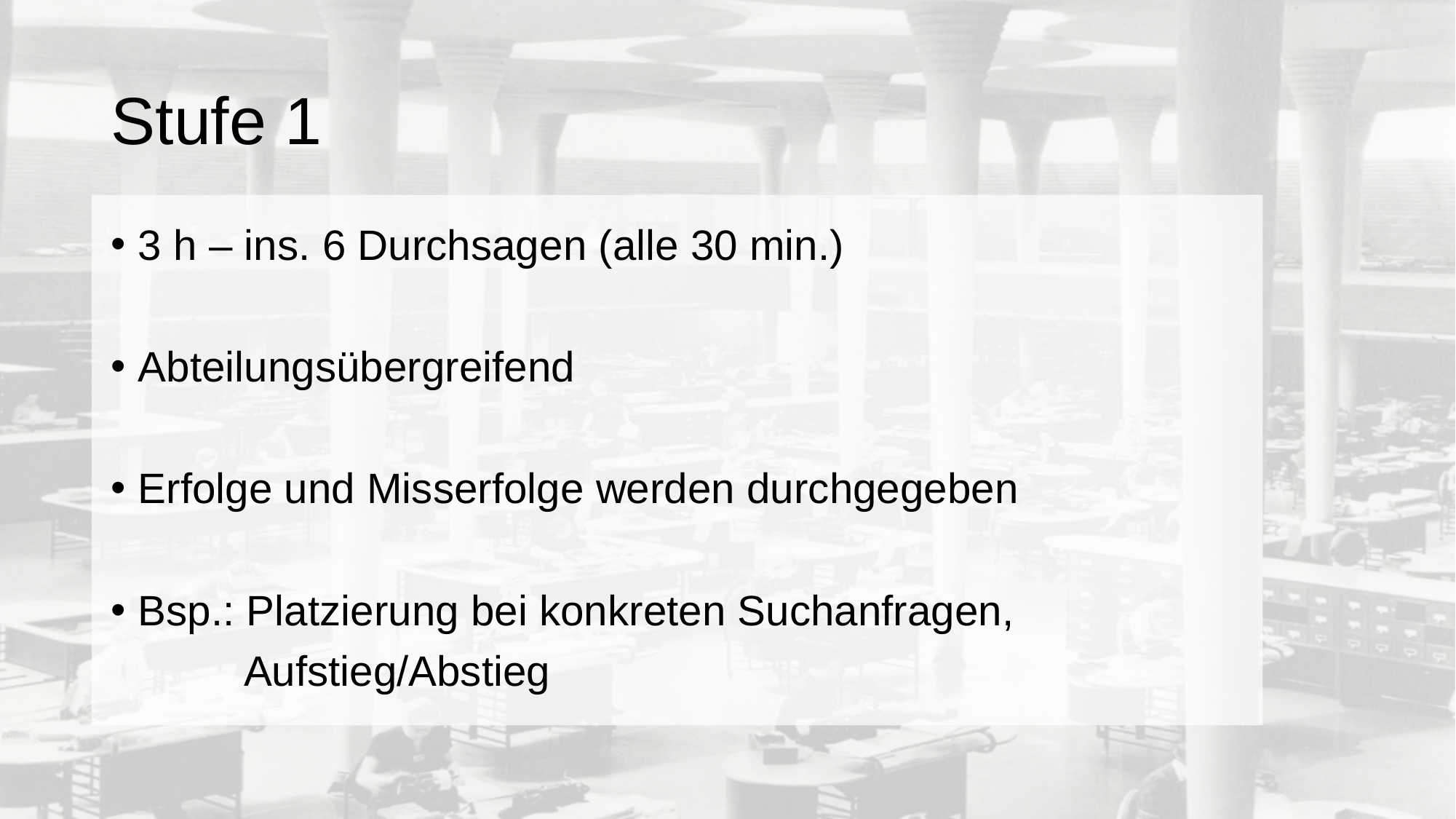

# Stufe 1

3 h – ins. 6 Durchsagen (alle 30 min.)

Abteilungsübergreifend

Erfolge und Misserfolge werden durchgegeben

Bsp.: Platzierung bei konkreten Suchanfragen,
	  Aufstieg/Abstieg